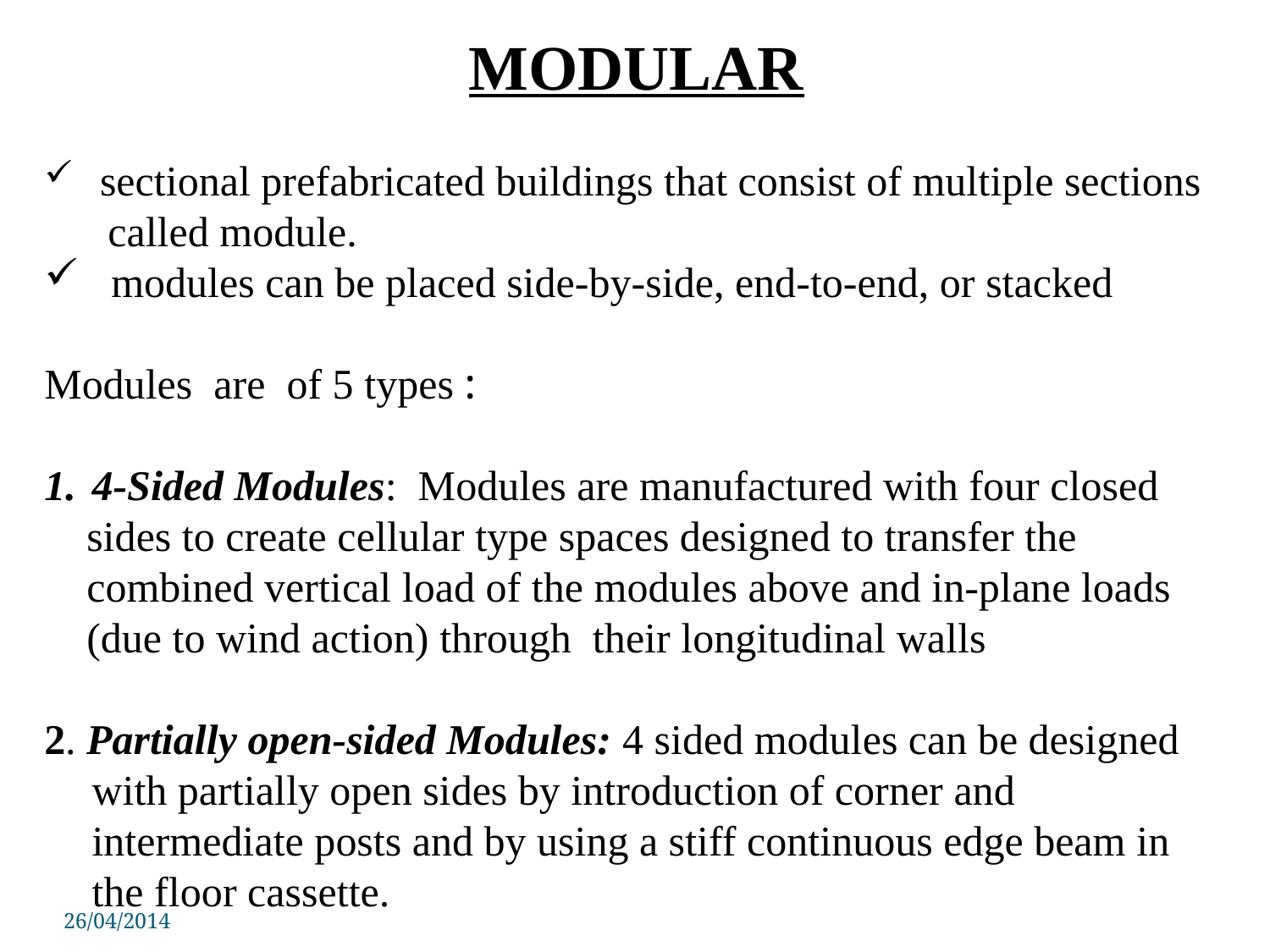

MODULAR

   sectional prefabricated buildings that consist of multiple sections
      called module.
   modules can be placed side-by-side, end-to-end, or stacked

Modules  are  of 5 types :

4-Sided Modules:  Modules are manufactured with four closed
    sides to create cellular type spaces designed to transfer the
    combined vertical load of the modules above and in-plane loads
    (due to wind action) through  their longitudinal walls

2. Partially open-sided Modules: 4 sided modules can be designed with partially open sides by introduction of corner and intermediate posts and by using a stiff continuous edge beam in the floor cassette.

26/04/2014
PSIT COE Kanpur